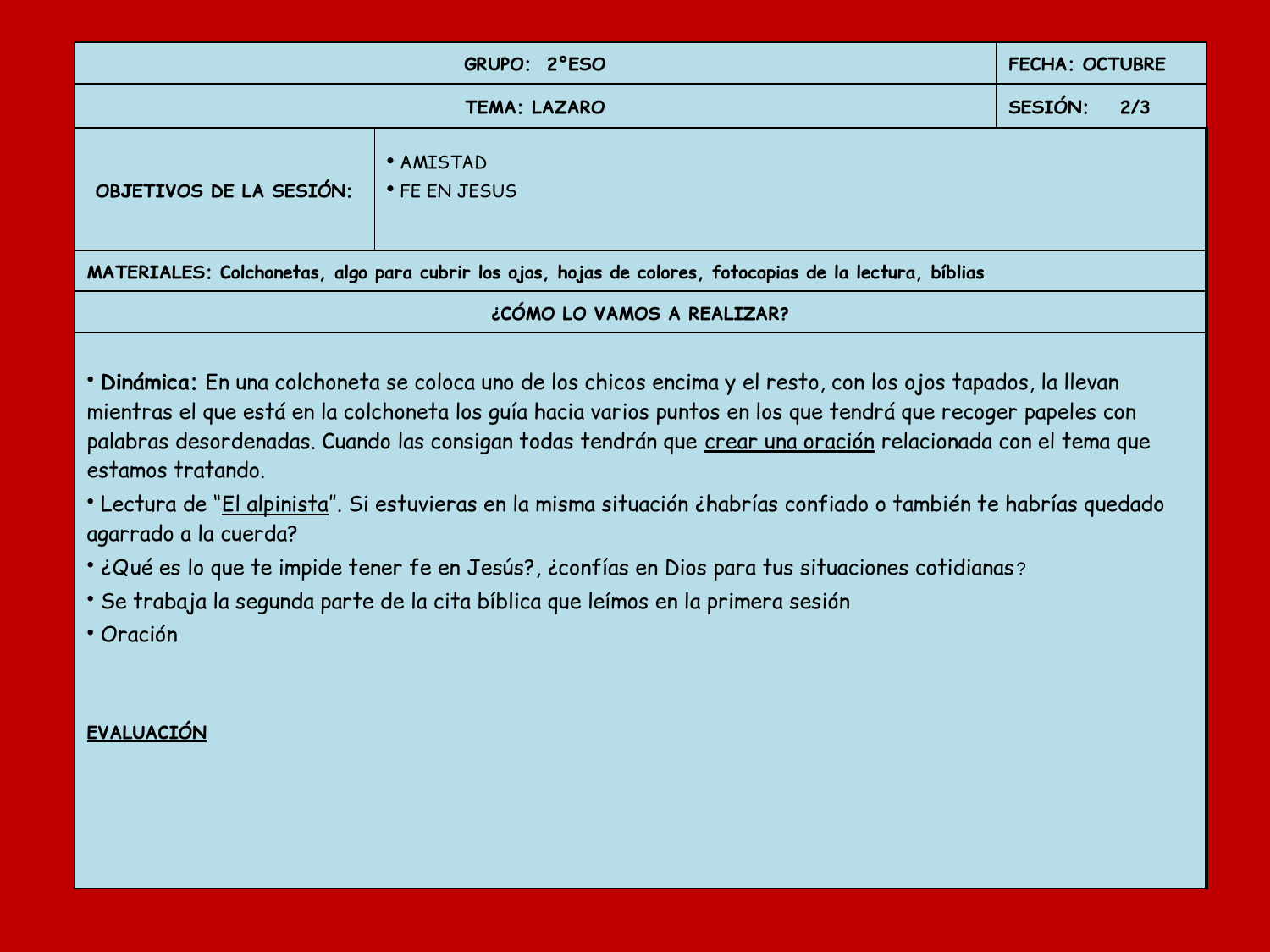

| GRUPO: 2ºESO |  | FECHA: OCTUBRE |
| --- | --- | --- |
| TEMA: LAZARO |  | SESIÓN: 2/3 |
| OBJETIVOS DE LA SESIÓN: | AMISTAD FE EN JESUS |  |
| MATERIALES: Colchonetas, algo para cubrir los ojos, hojas de colores, fotocopias de la lectura, bíblias |  |  |
| ¿CÓMO LO VAMOS A REALIZAR? |  |  |
| Dinámica: En una colchoneta se coloca uno de los chicos encima y el resto, con los ojos tapados, la llevan mientras el que está en la colchoneta los guía hacia varios puntos en los que tendrá que recoger papeles con palabras desordenadas. Cuando las consigan todas tendrán que crear una oración relacionada con el tema que estamos tratando. Lectura de “El alpinista”. Si estuvieras en la misma situación ¿habrías confiado o también te habrías quedado agarrado a la cuerda? ¿Qué es lo que te impide tener fe en Jesús?, ¿confías en Dios para tus situaciones cotidianas? Se trabaja la segunda parte de la cita bíblica que leímos en la primera sesión Oración EVALUACIÓN |  |  |